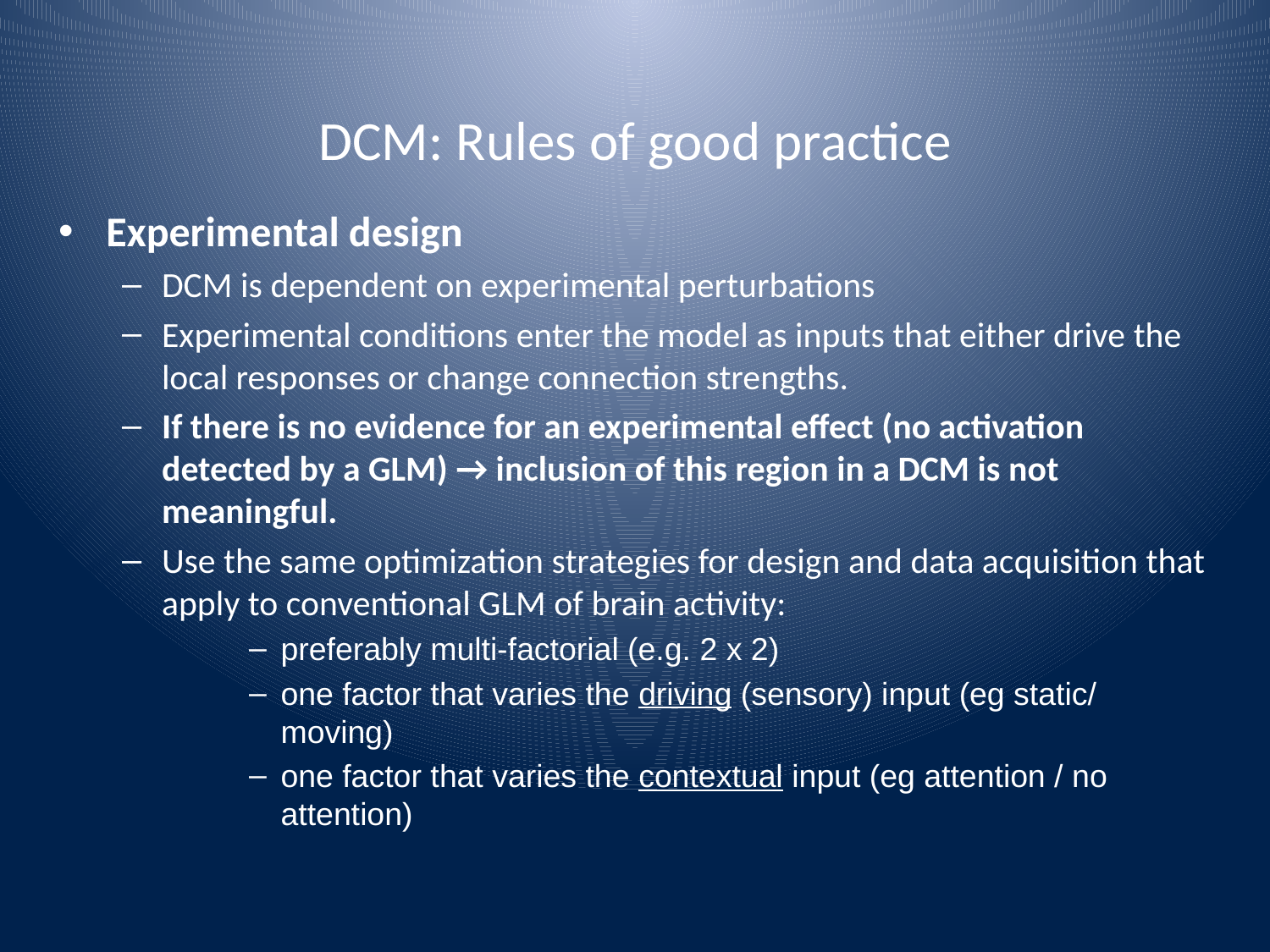

# DCM: Rules of good practice
Experimental design
DCM is dependent on experimental perturbations
Experimental conditions enter the model as inputs that either drive the local responses or change connection strengths.
If there is no evidence for an experimental effect (no activation detected by a GLM) → inclusion of this region in a DCM is not meaningful.
Use the same optimization strategies for design and data acquisition that apply to conventional GLM of brain activity:
preferably multi-factorial (e.g. 2 x 2)
one factor that varies the driving (sensory) input (eg static/ moving)
one factor that varies the contextual input (eg attention / no attention)